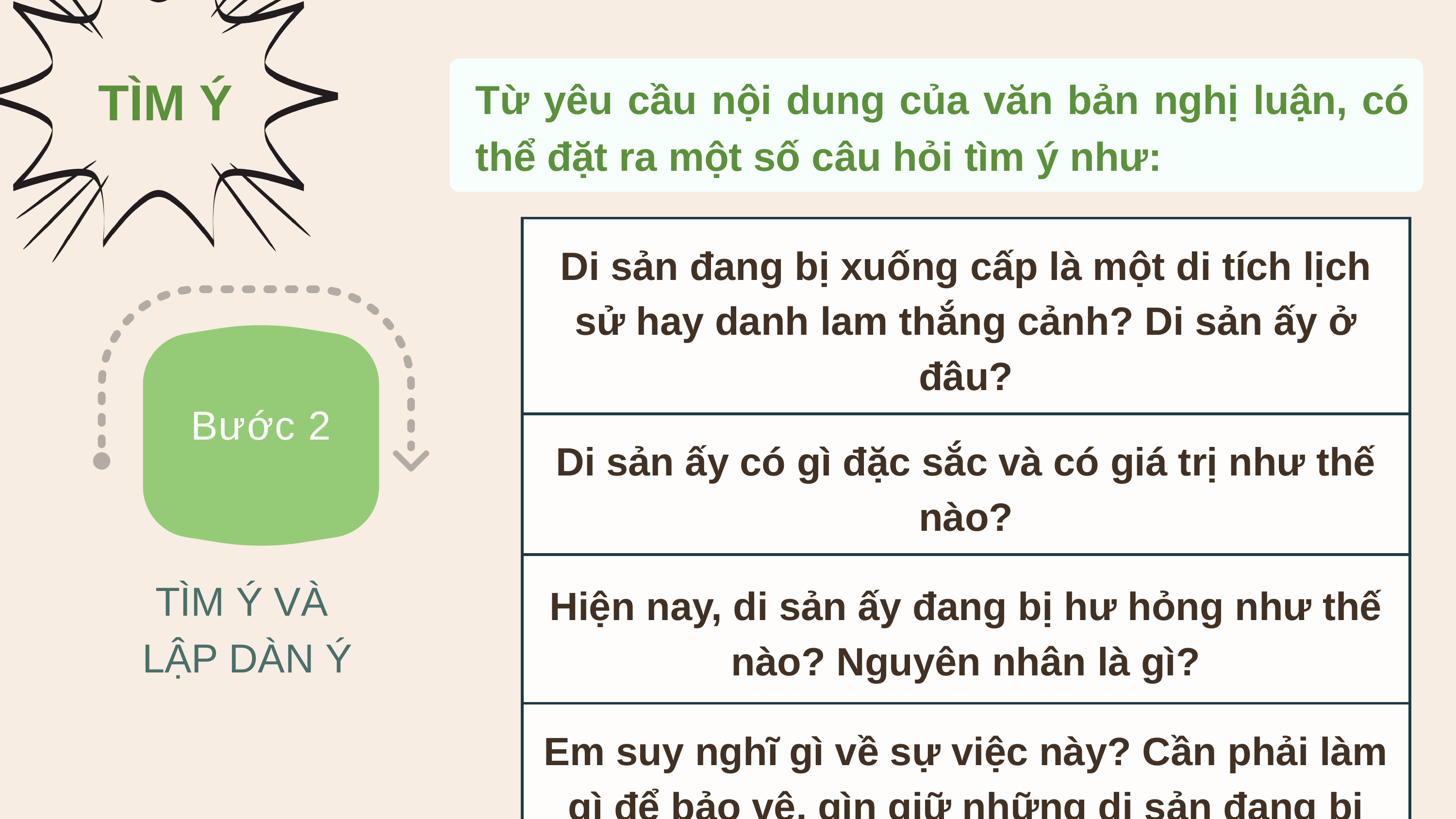

TÌM Ý
Từ yêu cầu nội dung của văn bản nghị luận, có thể đặt ra một số câu hỏi tìm ý như:

| Di sản đang bị xuống cấp là một di tích lịch sử hay danh lam thắng cảnh? Di sản ấy ở đâu? |
| --- |
| Di sản ấy có gì đặc sắc và có giá trị như thế nào? |
| Hiện nay, di sản ấy đang bị hư hỏng như thế nào? Nguyên nhân là gì? |
| Em suy nghĩ gì về sự việc này? Cần phải làm gì để bảo vệ, gìn giữ những di sản đang bị xuống cấp? |

Bước 2

TÌM Ý VÀ
LẬP DÀN Ý